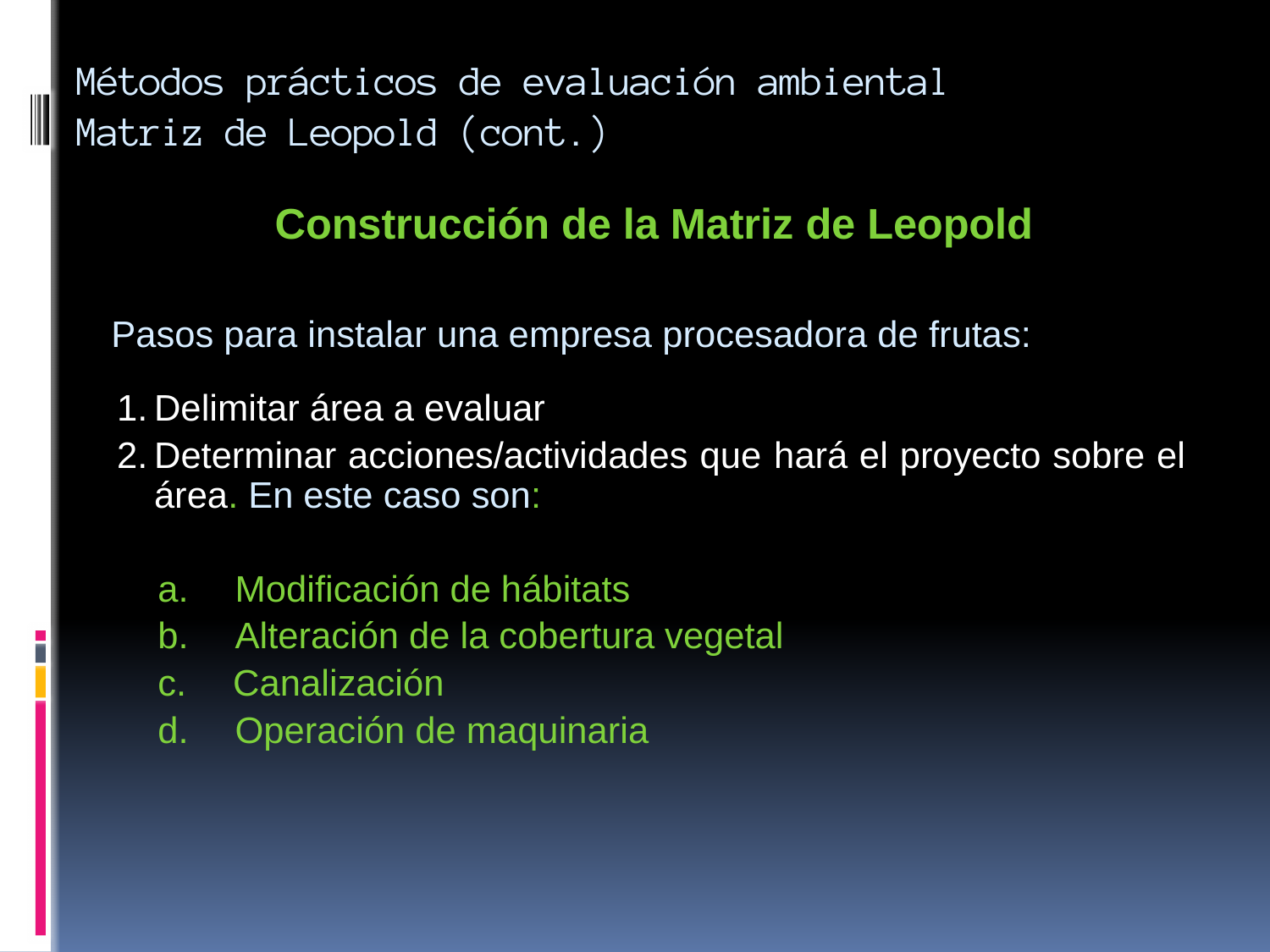

# Métodos prácticos de evaluación ambiental Matriz de Leopold (cont.)
	 Construcción de la Matriz de Leopold

	Pasos para instalar una empresa procesadora de frutas:

1.	Delimitar área a evaluar
2.	Determinar acciones/actividades que hará el proyecto sobre el área. En este caso son:

a.     Modificación de hábitats
b.     Alteración de la cobertura vegetal
c.     Canalización
d.     Operación de maquinaria